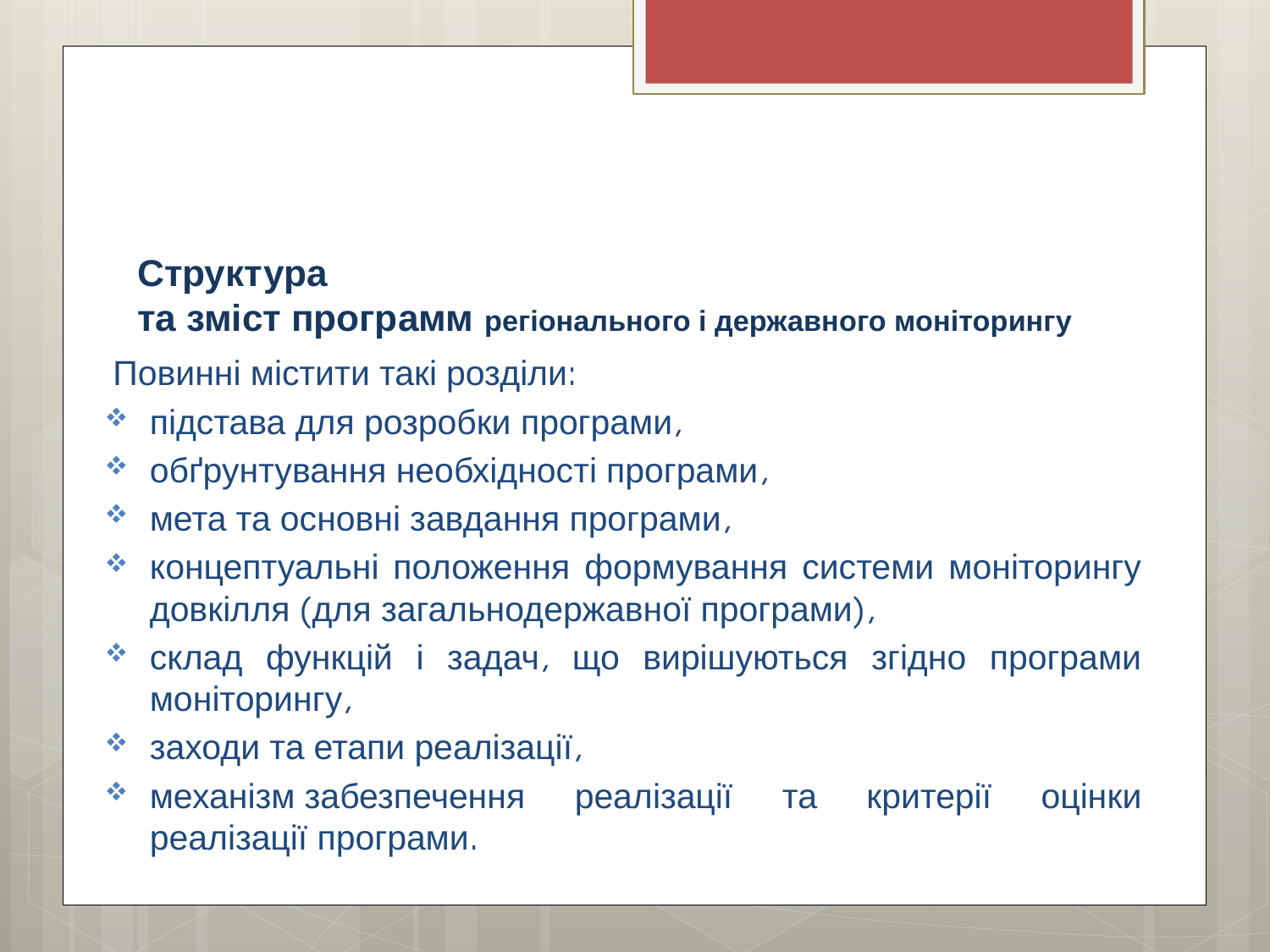

# Структура та зміст программ регіонального і державного моніторингу
Повинні містити такі розділи:
підстава для розробки програми,
обґрунтування необхідності програми,
мета та основні завдання програми,
концептуальні положення формування системи моніторингу довкілля (для загальнодержавної програми),
склад функцій і задач, що вирішуються згідно програми моніторингу,
заходи та етапи реалізації,
механізм забезпечення реалізації та критерії оцінки реалізації програми.